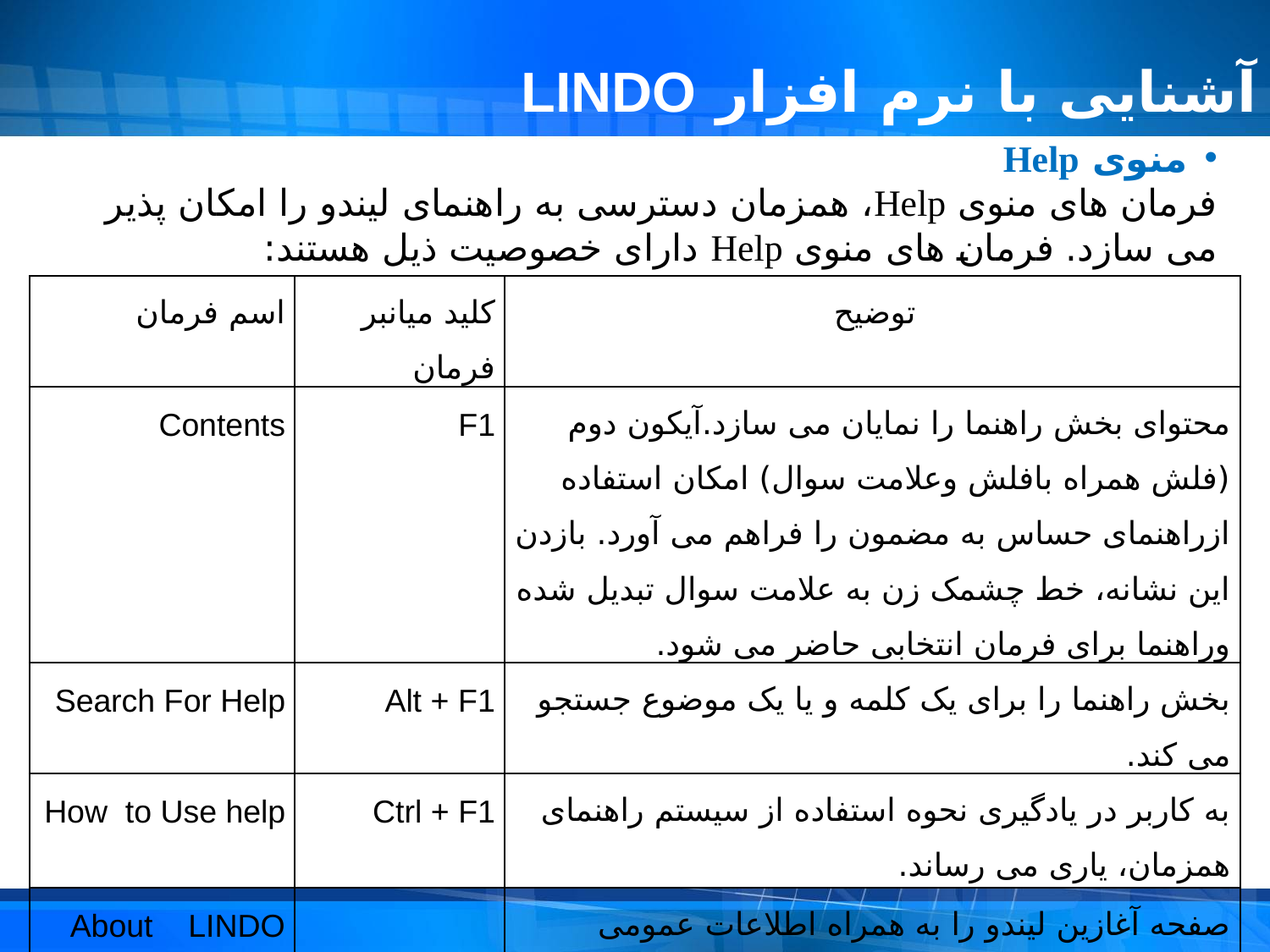

# آشنایی با نرم افزار LINDO
منوی Help
فرمان های منوی Help، همزمان دسترسی به راهنمای لیندو را امکان پذیر می سازد. فرمان های منوی Help دارای خصوصیت ذیل هستند:
| اسم فرمان | کلید میانبر فرمان | توضیح |
| --- | --- | --- |
| Contents | F1 | محتوای بخش راهنما را نمایان می سازد.آیکون دوم (فلش همراه بافلش وعلامت سوال) امکان استفاده ازراهنمای حساس به مضمون را فراهم می آورد. بازدن این نشانه، خط چشمک زن به علامت سوال تبدیل شده وراهنما برای فرمان انتخابی حاضر می شود. |
| Search For Help | Alt + F1 | بخش راهنما را برای یک کلمه و یا یک موضوع جستجو می کند. |
| How to Use help | Ctrl + F1 | به کاربر در یادگیری نحوه استفاده از سیستم راهنمای همزمان، یاری می رساند. |
| About LINDO |  | صفحه آغازین لیندو را به همراه اطلاعات عمومی مربوطه، نمایش می دهد. |